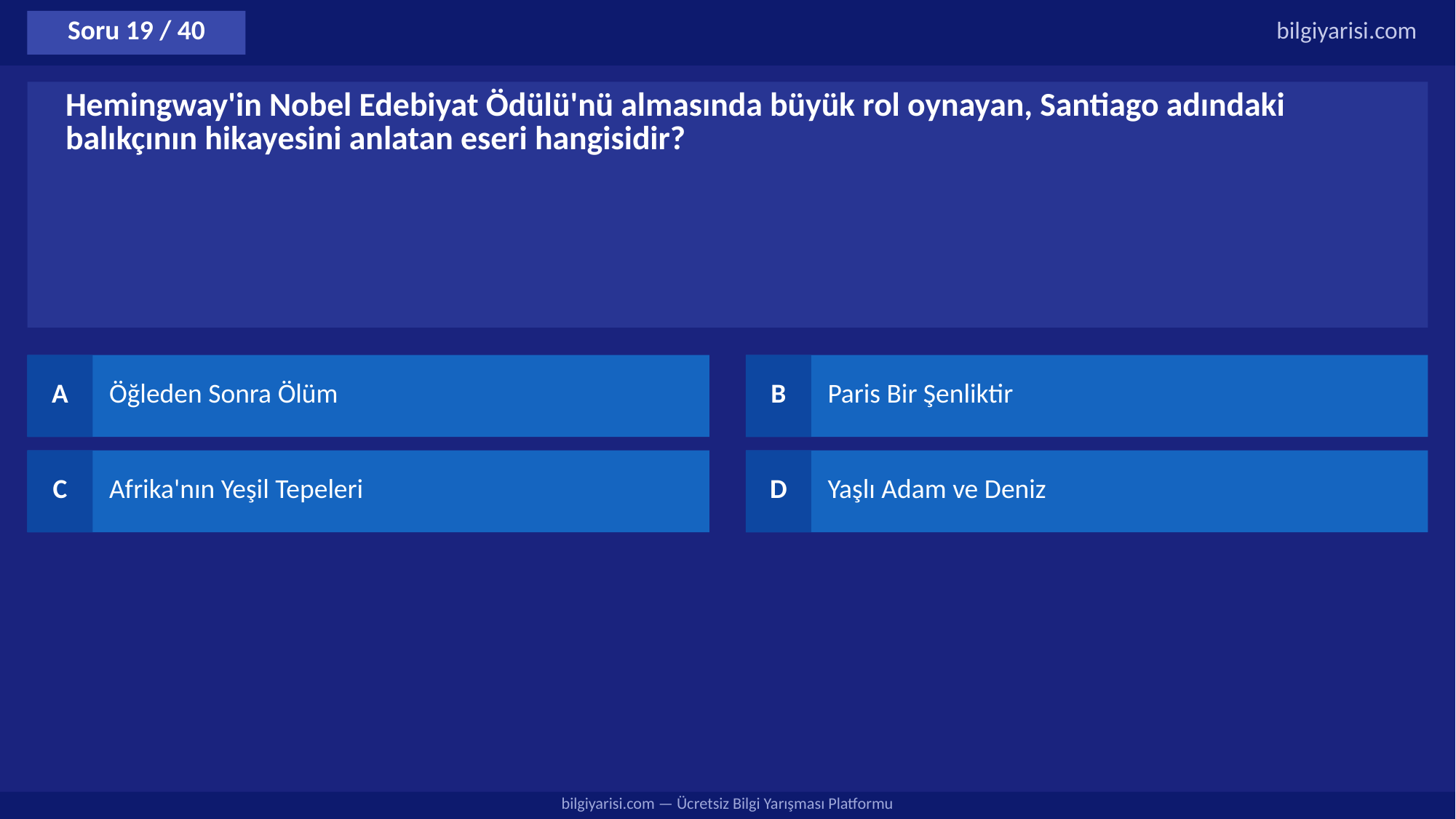

Soru 19 / 40
bilgiyarisi.com

Hemingway'in Nobel Edebiyat Ödülü'nü almasında büyük rol oynayan, Santiago adındaki balıkçının hikayesini anlatan eseri hangisidir?

A
Öğleden Sonra Ölüm

B
Paris Bir Şenliktir

C
Afrika'nın Yeşil Tepeleri

D
Yaşlı Adam ve Deniz
bilgiyarisi.com — Ücretsiz Bilgi Yarışması Platformu